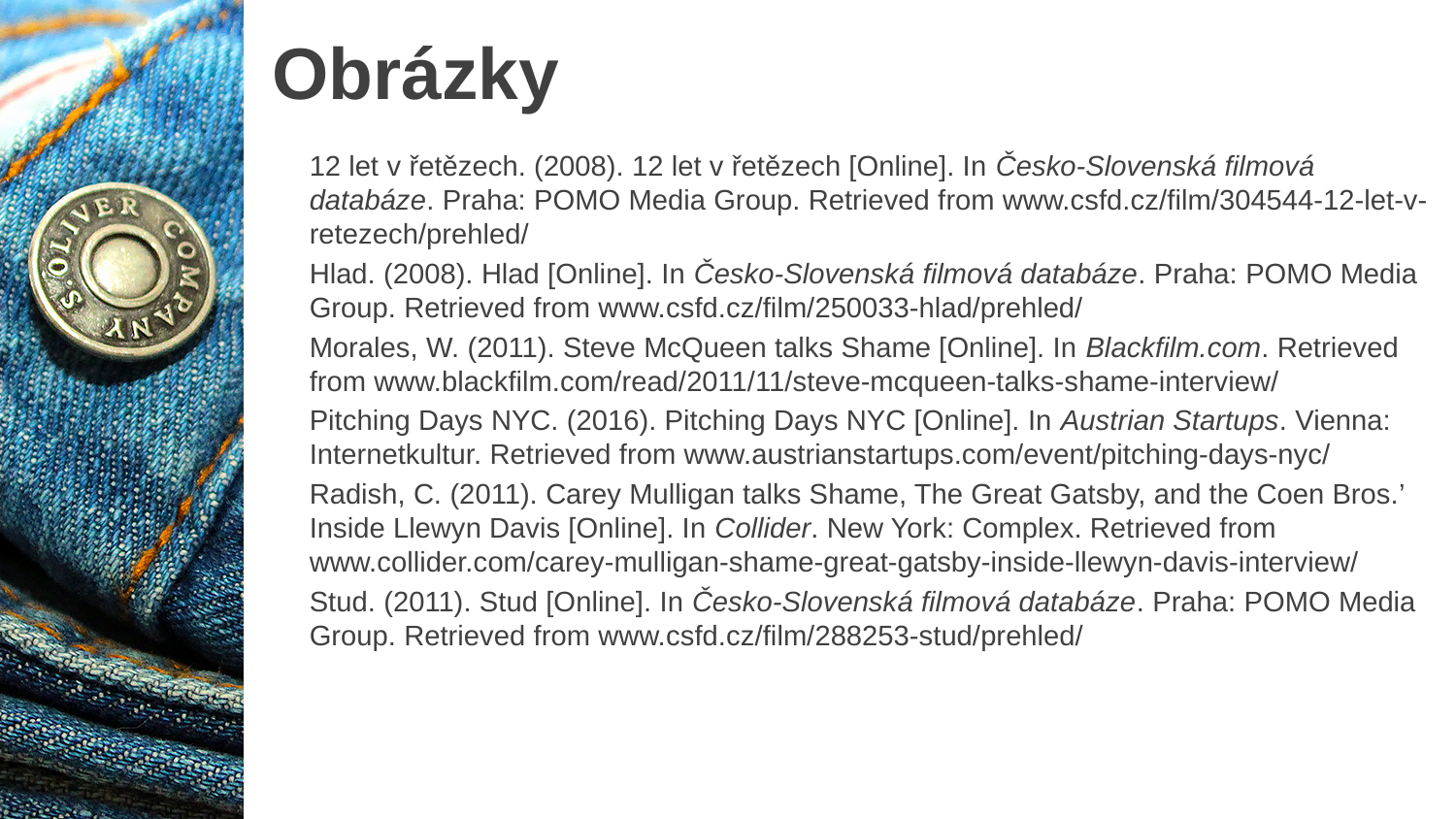

# Obrázky
12 let v řetězech. (2008). 12 let v řetězech [Online]. In Česko-Slovenská filmová databáze. Praha: POMO Media Group. Retrieved from www.csfd.cz/film/304544-12-let-v-retezech/prehled/
Hlad. (2008). Hlad [Online]. In Česko-Slovenská filmová databáze. Praha: POMO Media Group. Retrieved from www.csfd.cz/film/250033-hlad/prehled/
Morales, W. (2011). Steve McQueen talks Shame [Online]. In Blackfilm.com. Retrieved from www.blackfilm.com/read/2011/11/steve-mcqueen-talks-shame-interview/
Pitching Days NYC. (2016). Pitching Days NYC [Online]. In Austrian Startups. Vienna: Internetkultur. Retrieved from www.austrianstartups.com/event/pitching-days-nyc/
Radish, C. (2011). Carey Mulligan talks Shame, The Great Gatsby, and the Coen Bros.’ Inside Llewyn Davis [Online]. In Collider. New York: Complex. Retrieved from www.collider.com/carey-mulligan-shame-great-gatsby-inside-llewyn-davis-interview/
Stud. (2011). Stud [Online]. In Česko-Slovenská filmová databáze. Praha: POMO Media Group. Retrieved from www.csfd.cz/film/288253-stud/prehled/